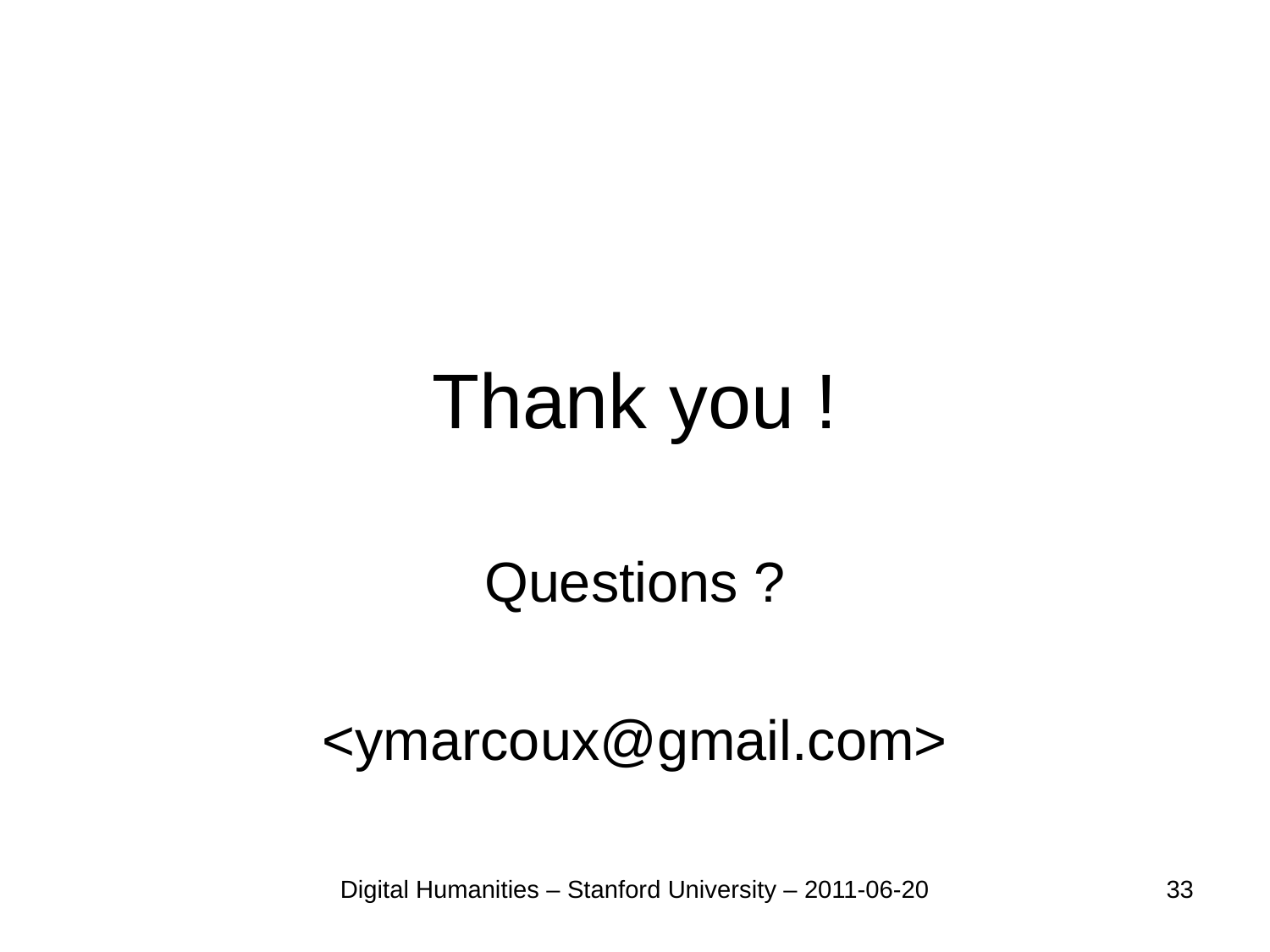

# Thank you !
Questions ?

<ymarcoux@gmail.com>
Digital Humanities – Stanford University – 2011-06-20
33